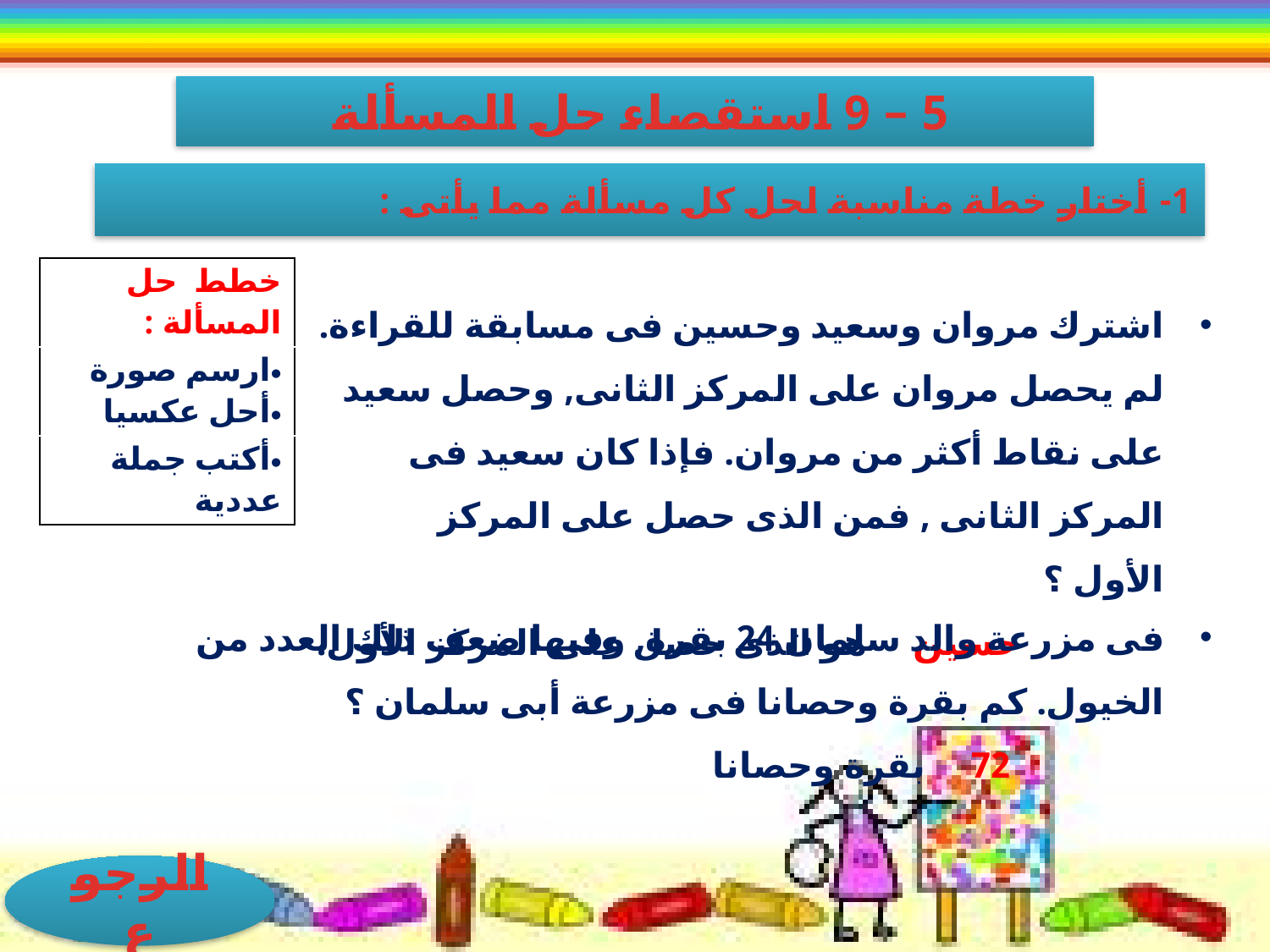

5 – 9 استقصاء حل المسألة
1- أختار خطة مناسبة لحل كل مسألة مما يأتى :
| خطط حل المسألة : |
| --- |
| ارسم صورة أحل عكسيا |
| أكتب جملة عددية |
اشترك مروان وسعيد وحسين فى مسابقة للقراءة. لم يحصل مروان على المركز الثانى, وحصل سعيد على نقاط أكثر من مروان. فإذا كان سعيد فى المركز الثانى , فمن الذى حصل على المركز الأول ؟
     	          	      حسين     هو الذى حصل على المركز الأول.
فى مزرعة والد سلمان 24 بقرة, وفيها ضعف ذلك العدد من الخيول. كم بقرة وحصانا فى مزرعة أبى سلمان ؟
     	          		   72     بقرة وحصانا
الرجوع